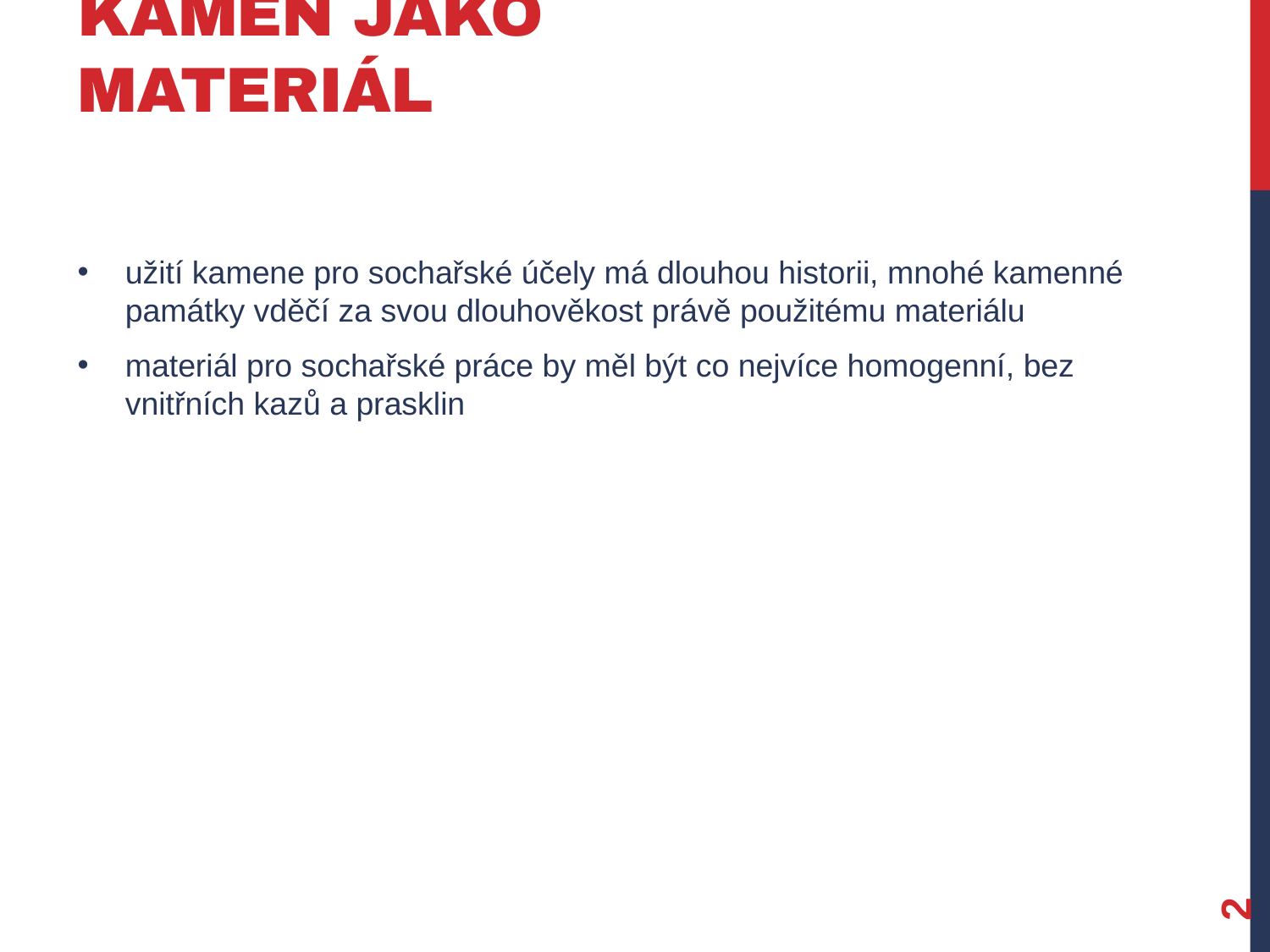

# Kámen jako materiál
užití kamene pro sochařské účely má dlouhou historii, mnohé kamenné památky vděčí za svou dlouhověkost právě použitému materiálu
materiál pro sochařské práce by měl být co nejvíce homogenní, bez vnitřních kazů a prasklin

2